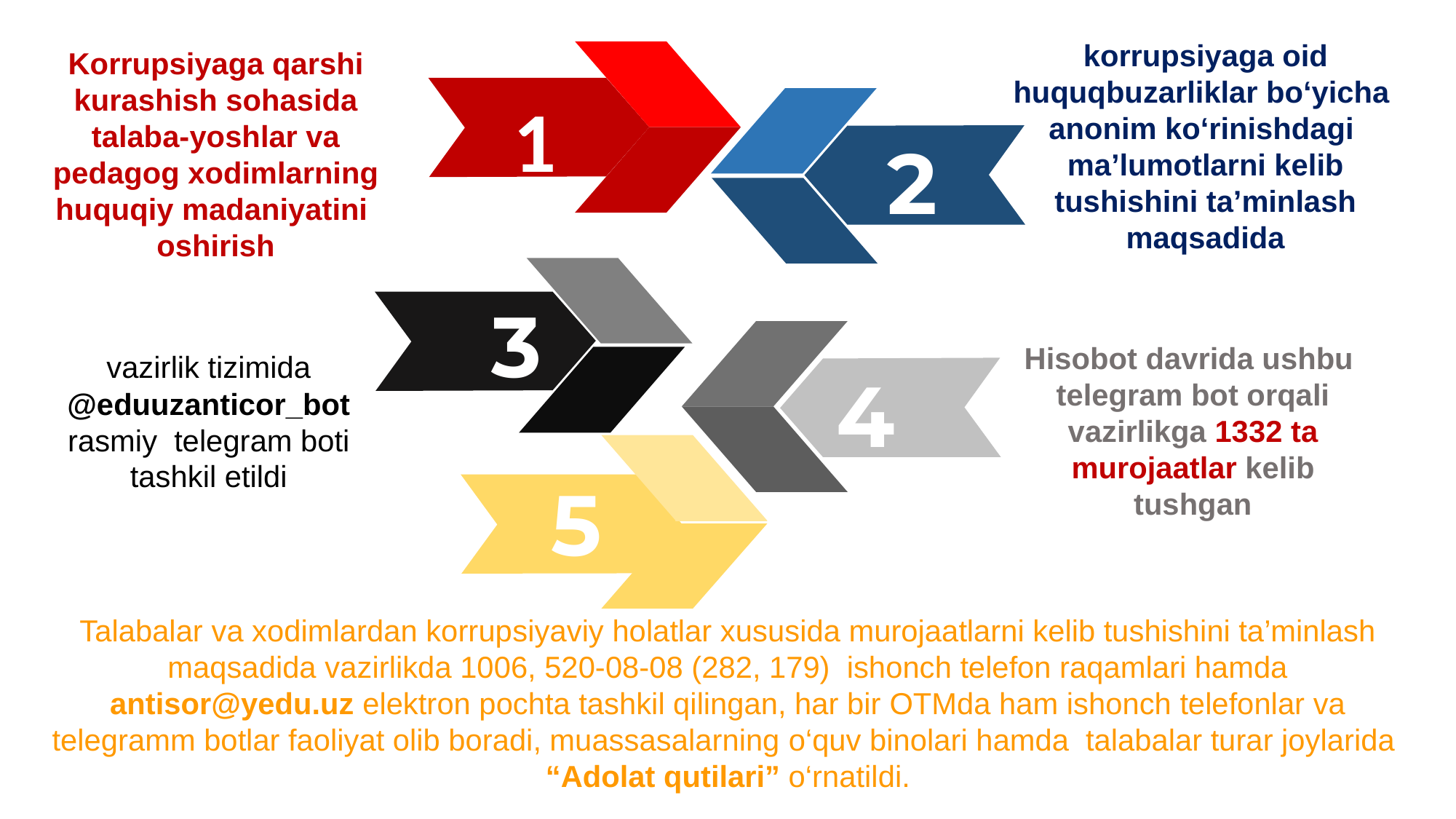

korrupsiyaga oid huquqbuzarliklar bo‘yicha  anonim ko‘rinishdagi  ma’lumotlarni kelib tushishini ta’minlash maqsadida
Korrupsiyaga qarshi kurashish sohasida talaba-yoshlar va pedagog xodimlarning huquqiy madaniyatini  oshirish

2

3

4

5

1
Hisobot davrida ushbu  telegram bot orqali vazirlikga 1332 ta murojaatlar kelib tushgan
vazirlik tizimida @eduuzanticor_bot rasmiy  telegram boti tashkil etildi
Talabalar va xodimlardan korrupsiyaviy holatlar xususida murojaatlarni kelib tushishini ta’minlash maqsadida vazirlikda 1006, 520-08-08 (282, 179)  ishonch telefon raqamlari hamda antisor@yedu.uz elektron pochta tashkil qilingan, har bir OTMda ham ishonch telefonlar va telegramm botlar faoliyat olib boradi, muassasalarning o‘quv binolari hamda  talabalar turar joylarida  “Adolat qutilari” o‘rnatildi.